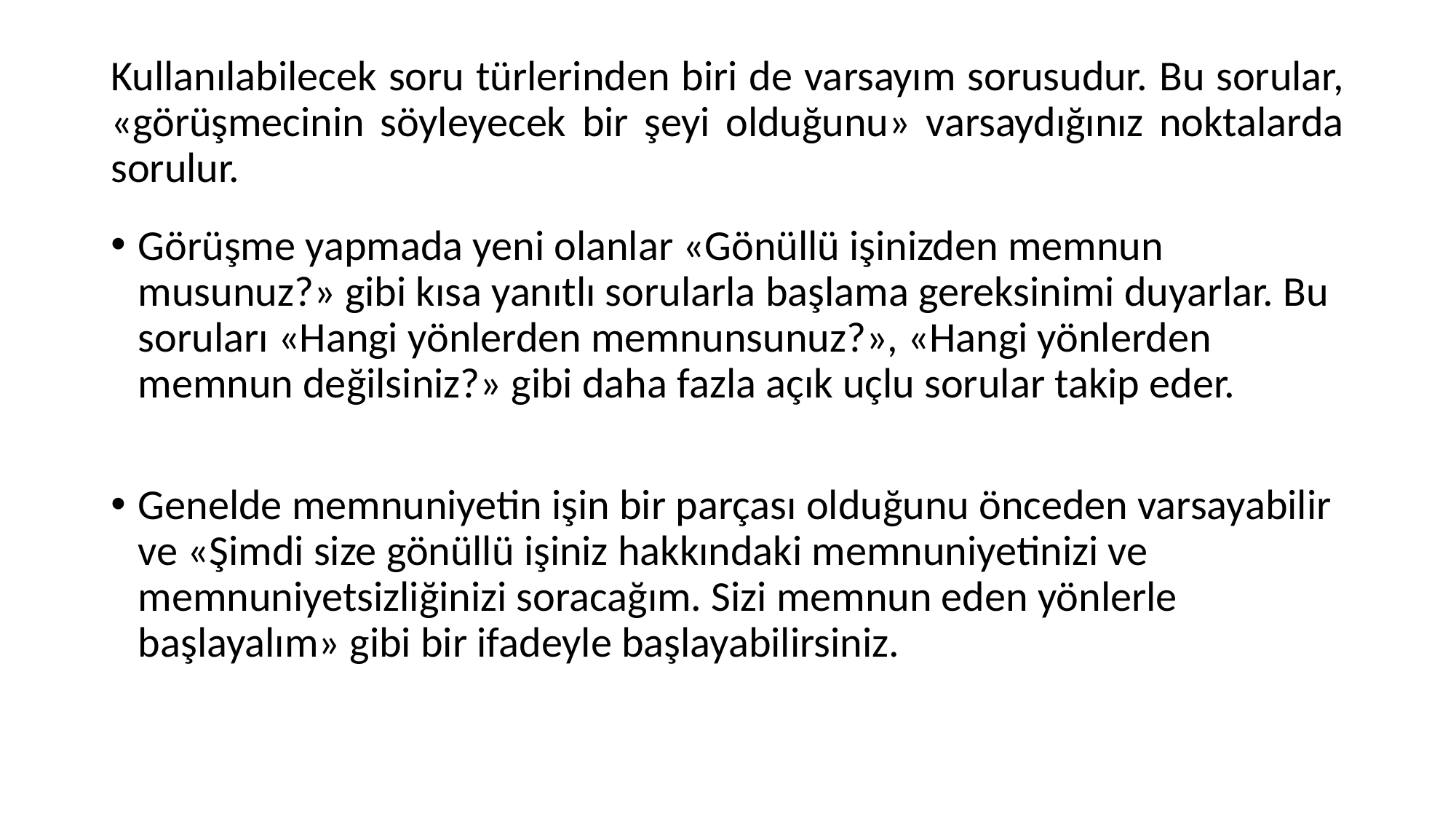

# Kullanılabilecek soru türlerinden biri de varsayım sorusudur. Bu sorular, «görüşmecinin söyleyecek bir şeyi olduğunu» varsaydığınız noktalarda sorulur.
Görüşme yapmada yeni olanlar «Gönüllü işinizden memnun musunuz?» gibi kısa yanıtlı sorularla başlama gereksinimi duyarlar. Bu soruları «Hangi yönlerden memnunsunuz?», «Hangi yönlerden memnun değilsiniz?» gibi daha fazla açık uçlu sorular takip eder.

Genelde memnuniyetin işin bir parçası olduğunu önceden varsayabilir ve «Şimdi size gönüllü işiniz hakkındaki memnuniyetinizi ve memnuniyetsizliğinizi soracağım. Sizi memnun eden yönlerle başlayalım» gibi bir ifadeyle başlayabilirsiniz.